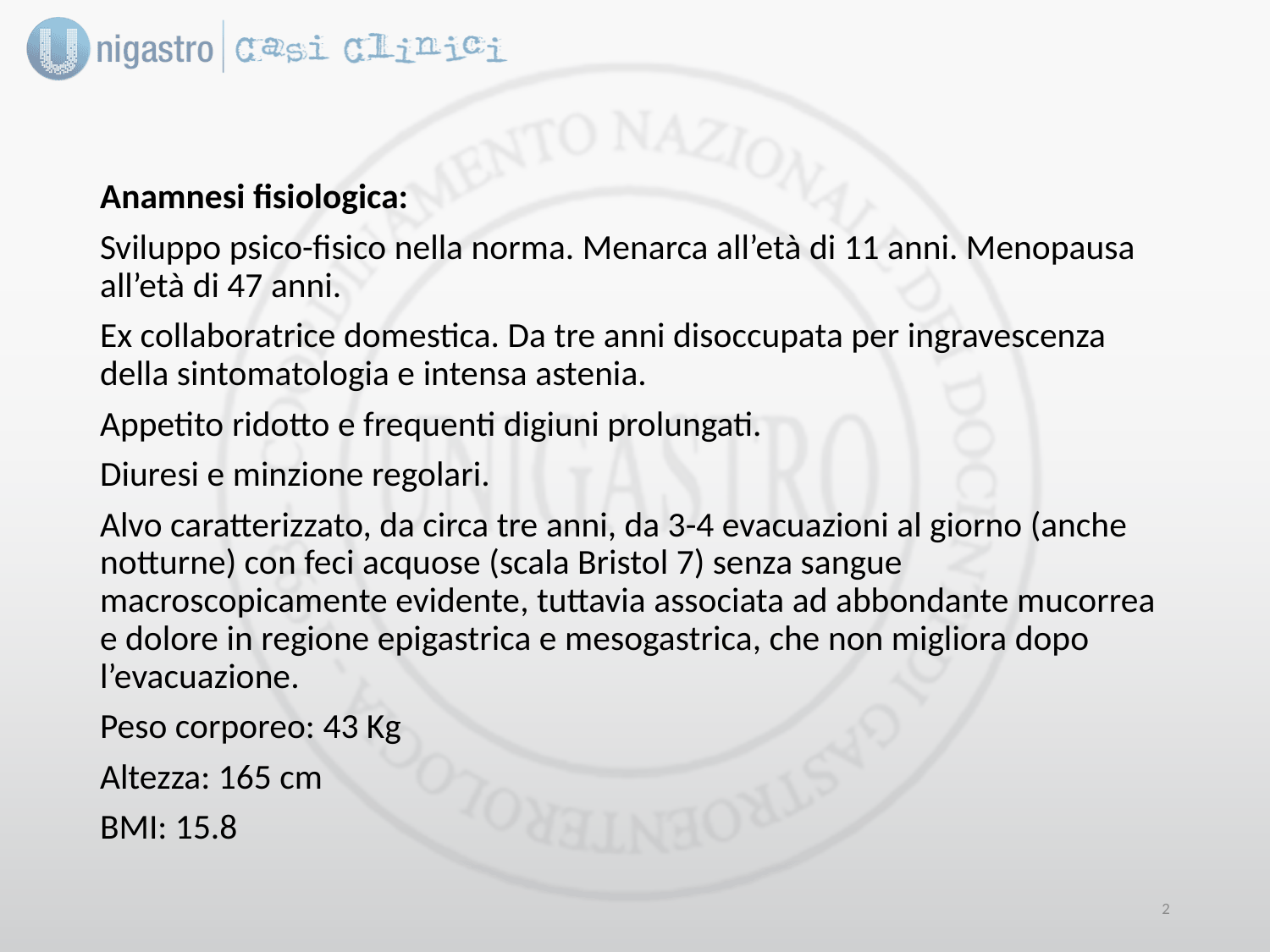

Anamnesi fisiologica:
Sviluppo psico-fisico nella norma. Menarca all’età di 11 anni. Menopausa all’età di 47 anni.
Ex collaboratrice domestica. Da tre anni disoccupata per ingravescenza della sintomatologia e intensa astenia.
Appetito ridotto e frequenti digiuni prolungati.
Diuresi e minzione regolari.
Alvo caratterizzato, da circa tre anni, da 3-4 evacuazioni al giorno (anche notturne) con feci acquose (scala Bristol 7) senza sangue macroscopicamente evidente, tuttavia associata ad abbondante mucorrea e dolore in regione epigastrica e mesogastrica, che non migliora dopo l’evacuazione.
Peso corporeo: 43 Kg
Altezza: 165 cm
BMI: 15.8

2